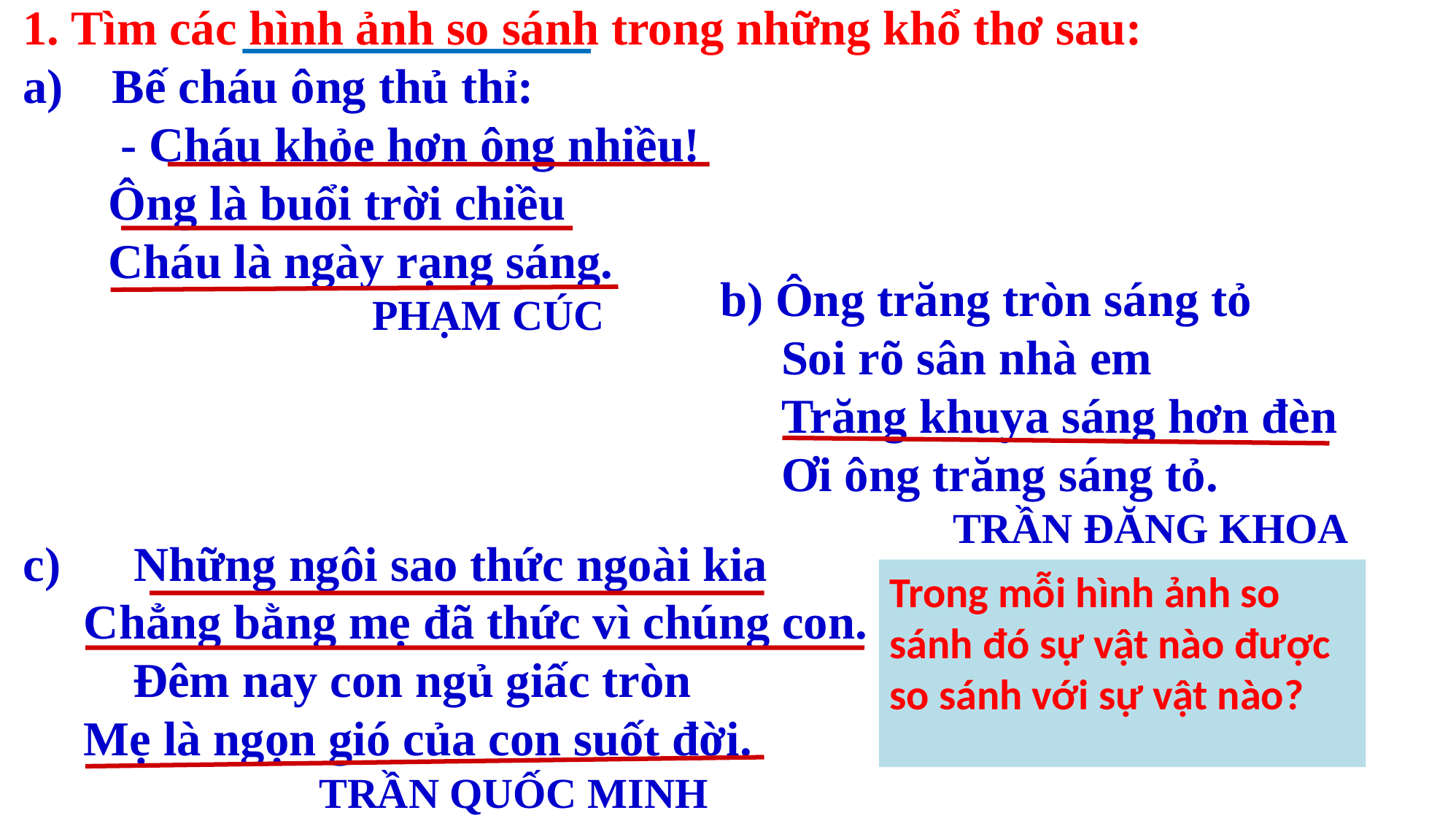

1. Tìm các hình ảnh so sánh trong những khổ thơ sau:
a)    Bế cháu ông thủ thỉ:
        - Cháu khỏe hơn ông nhiều!
       Ông là buổi trời chiều
       Cháu là ngày rạng sáng.
                                 PHẠM CÚC

b) Ông trăng tròn sáng tỏ
     Soi rõ sân nhà em
     Trăng khuya sáng hơn đèn
     Ơi ông trăng sáng tỏ.
                      TRẦN ĐĂNG KHOA

c)      Những ngôi sao thức ngoài kia
     Chẳng bằng mẹ đã thức vì chúng con.
         Đêm nay con ngủ giấc tròn
     Mẹ là ngọn gió của con suốt đời.
                            TRẦN QUỐC MINH
Trong mỗi hình ảnh so sánh đó sự vật nào được so sánh với sự vật nào?